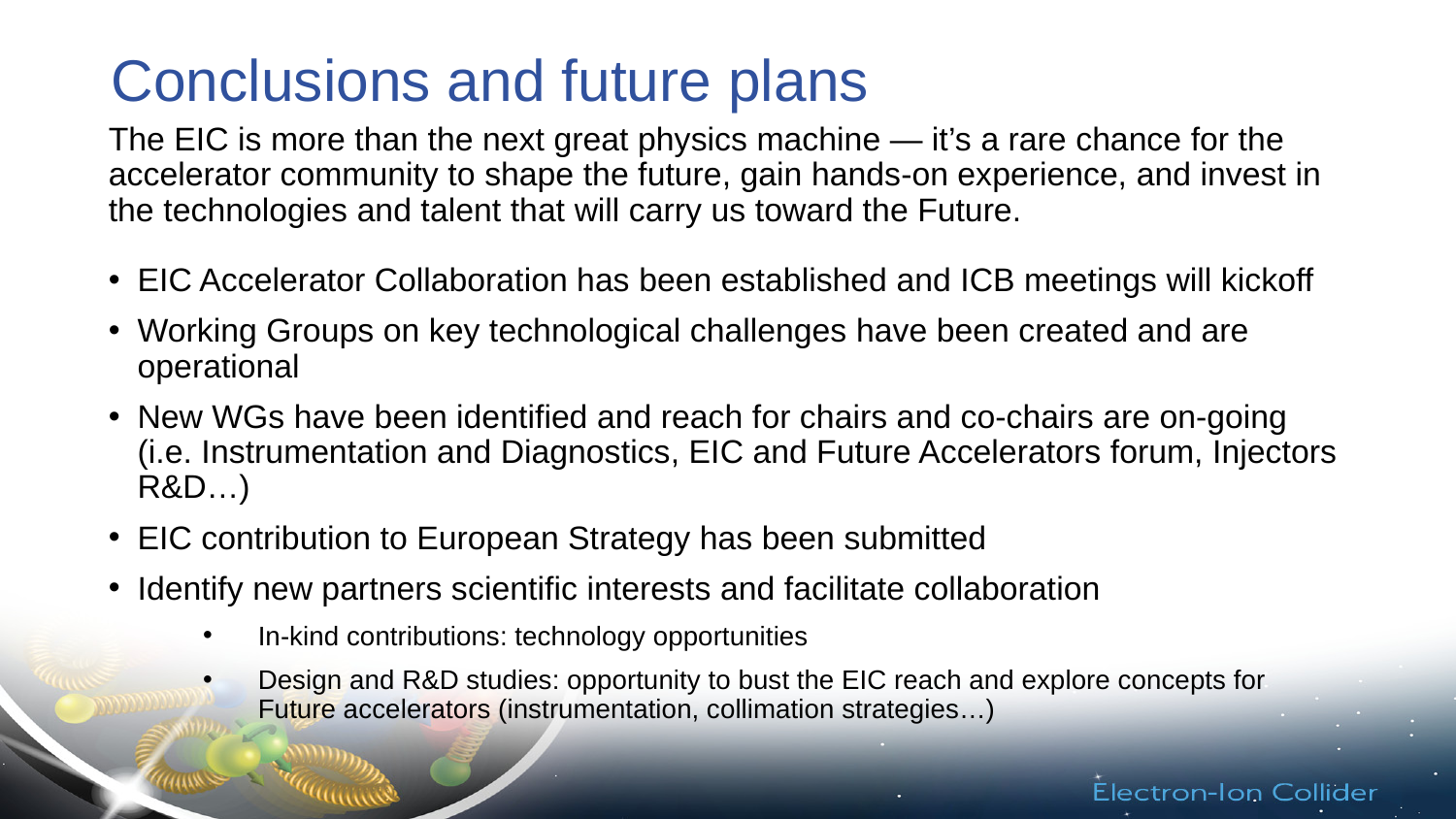

# Conclusions and future plans
The EIC is more than the next great physics machine — it’s a rare chance for the accelerator community to shape the future, gain hands-on experience, and invest in the technologies and talent that will carry us toward the Future.

EIC Accelerator Collaboration has been established and ICB meetings will kickoff
Working Groups on key technological challenges have been created and are operational
New WGs have been identified and reach for chairs and co-chairs are on-going (i.e. Instrumentation and Diagnostics, EIC and Future Accelerators forum, Injectors R&D…)
EIC contribution to European Strategy has been submitted
Identify new partners scientific interests and facilitate collaboration
In-kind contributions: technology opportunities
Design and R&D studies: opportunity to bust the EIC reach and explore concepts for Future accelerators (instrumentation, collimation strategies…)